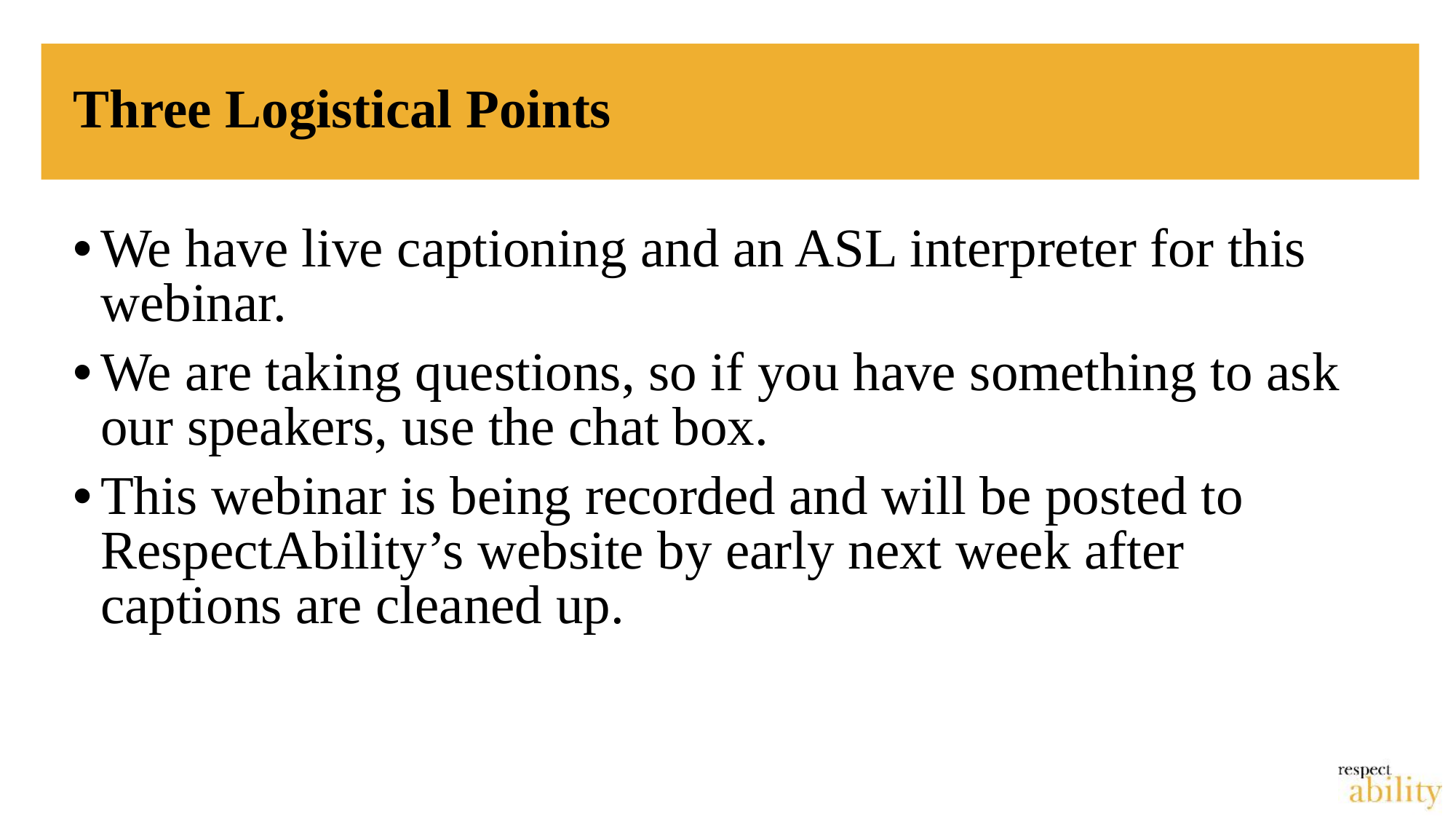

# Three Logistical Points
We have live captioning and an ASL interpreter for this webinar.
We are taking questions, so if you have something to ask our speakers, use the chat box.
This webinar is being recorded and will be posted to RespectAbility’s website by early next week after captions are cleaned up.